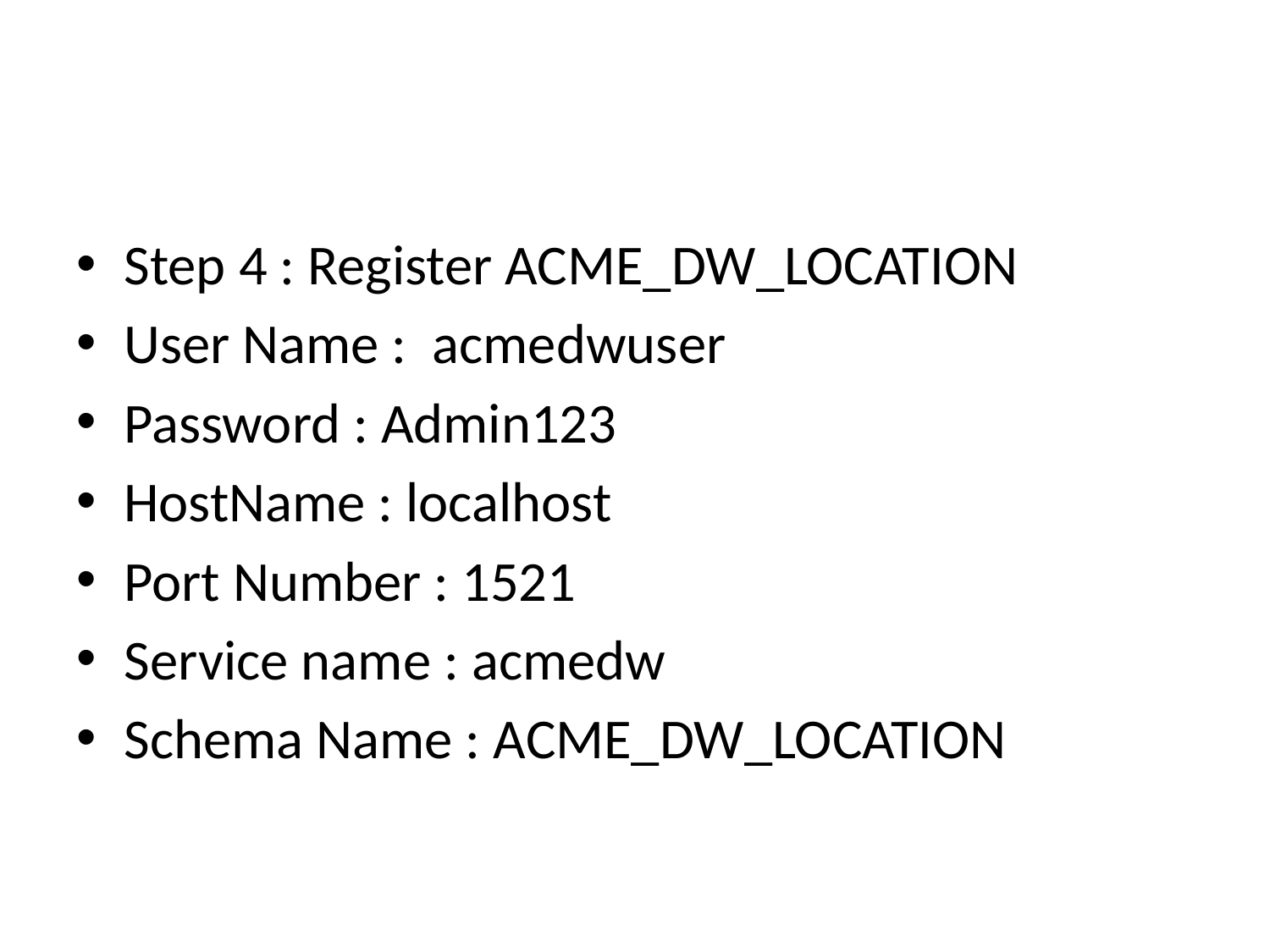

#
Step 4 : Register ACME_DW_LOCATION
User Name :  acmedwuser
Password : Admin123
HostName : localhost
Port Number : 1521
Service name : acmedw
Schema Name : ACME_DW_LOCATION